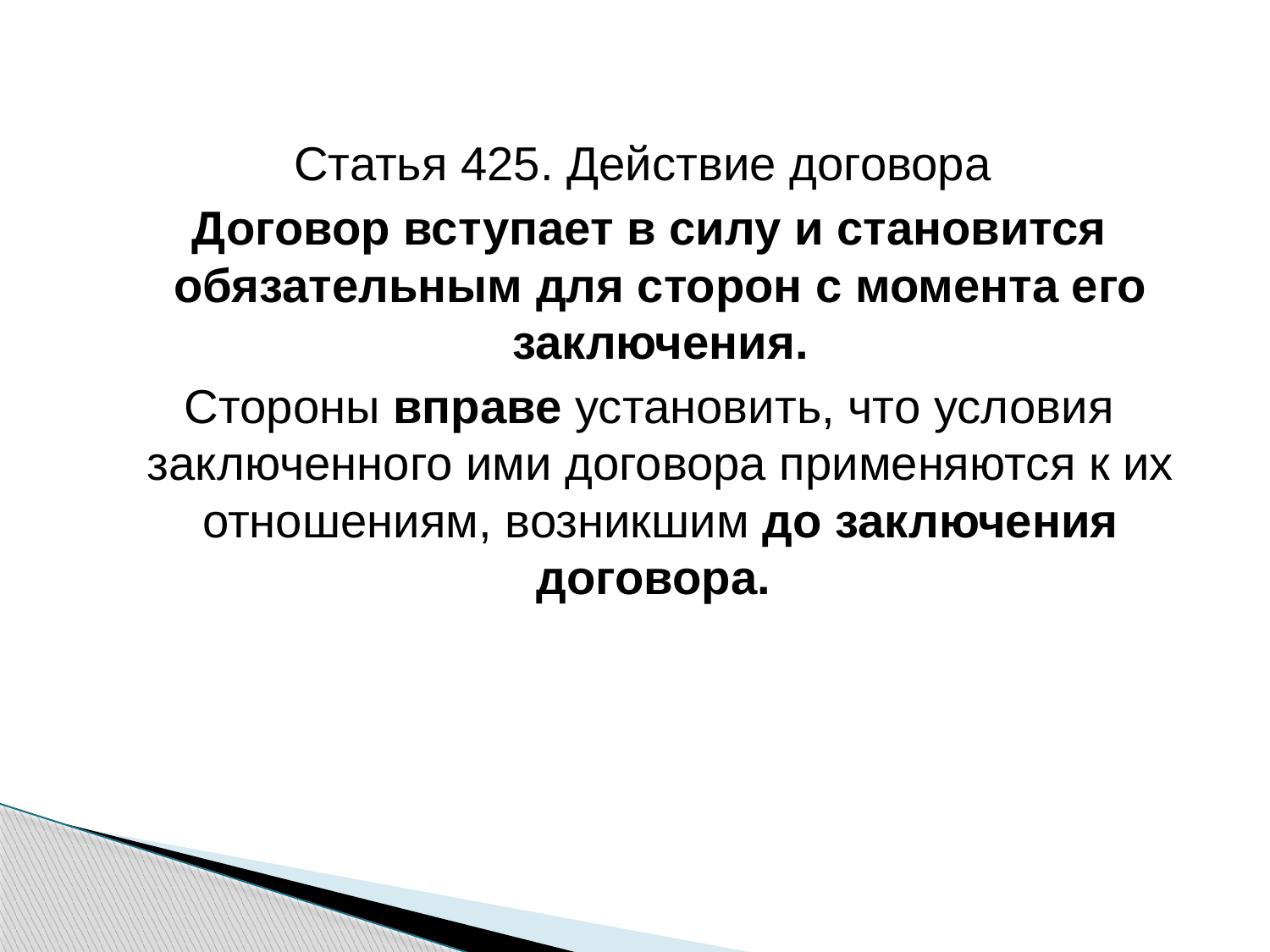

Статья 425. Действие договора
 Договор вступает в силу и становится обязательным для сторон с момента его заключения.
 Стороны вправе установить, что условия заключенного ими договора применяются к их отношениям, возникшим до заключения договора.